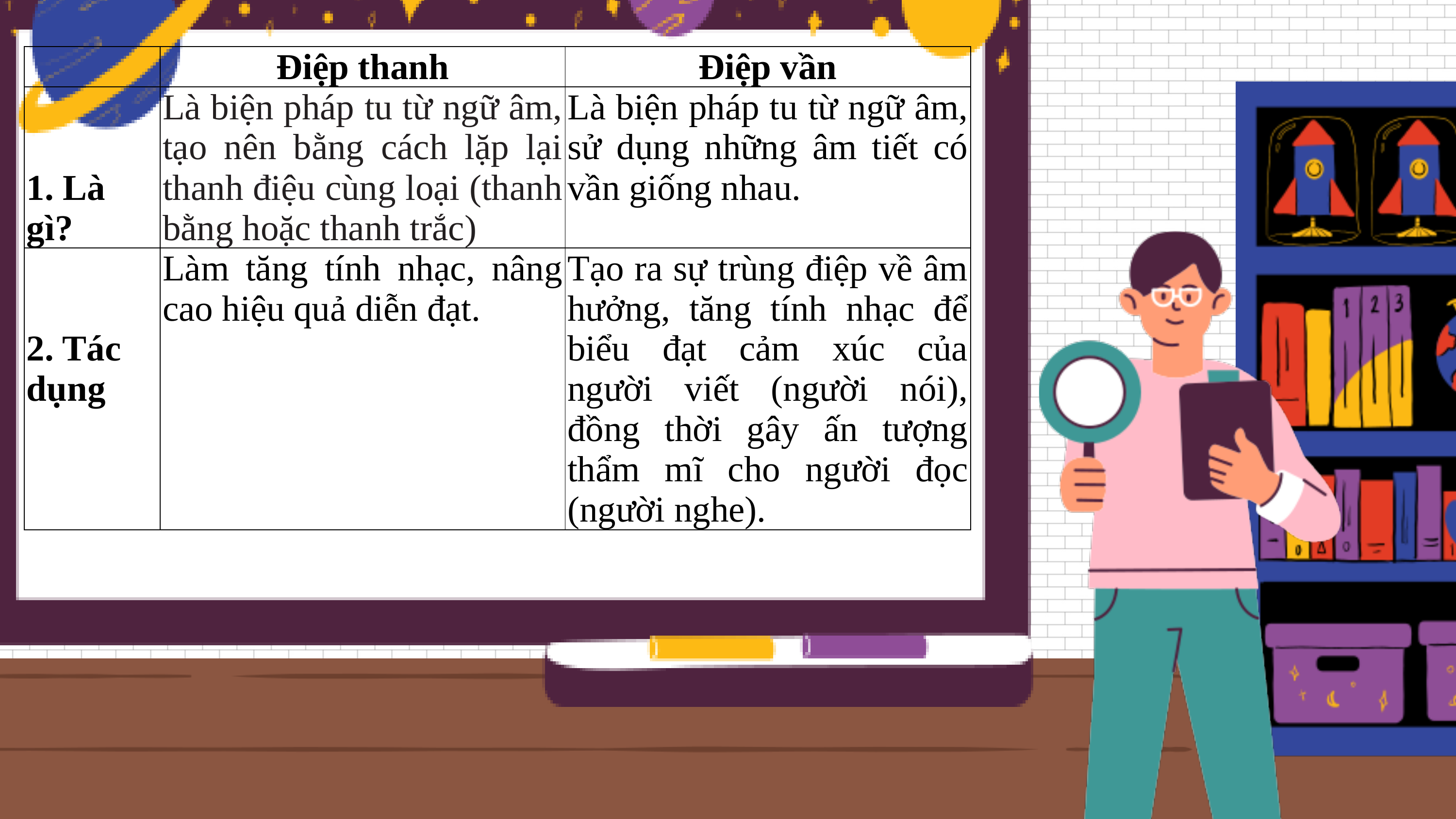

|  | Điệp thanh | Điệp vần |
| --- | --- | --- |
| 1. Là gì? | Là biện pháp tu từ ngữ âm, tạo nên bằng cách lặp lại thanh điệu cùng loại (thanh bằng hoặc thanh trắc) | Là biện pháp tu từ ngữ âm, sử dụng những âm tiết có vần giống nhau. |
| 2. Tác dụng | Làm tăng tính nhạc, nâng cao hiệu quả diễn đạt. | Tạo ra sự trùng điệp về âm hưởng, tăng tính nhạc để biểu đạt cảm xúc của người viết (người nói), đồng thời gây ấn tượng thẩm mĩ cho người đọc (người nghe). |